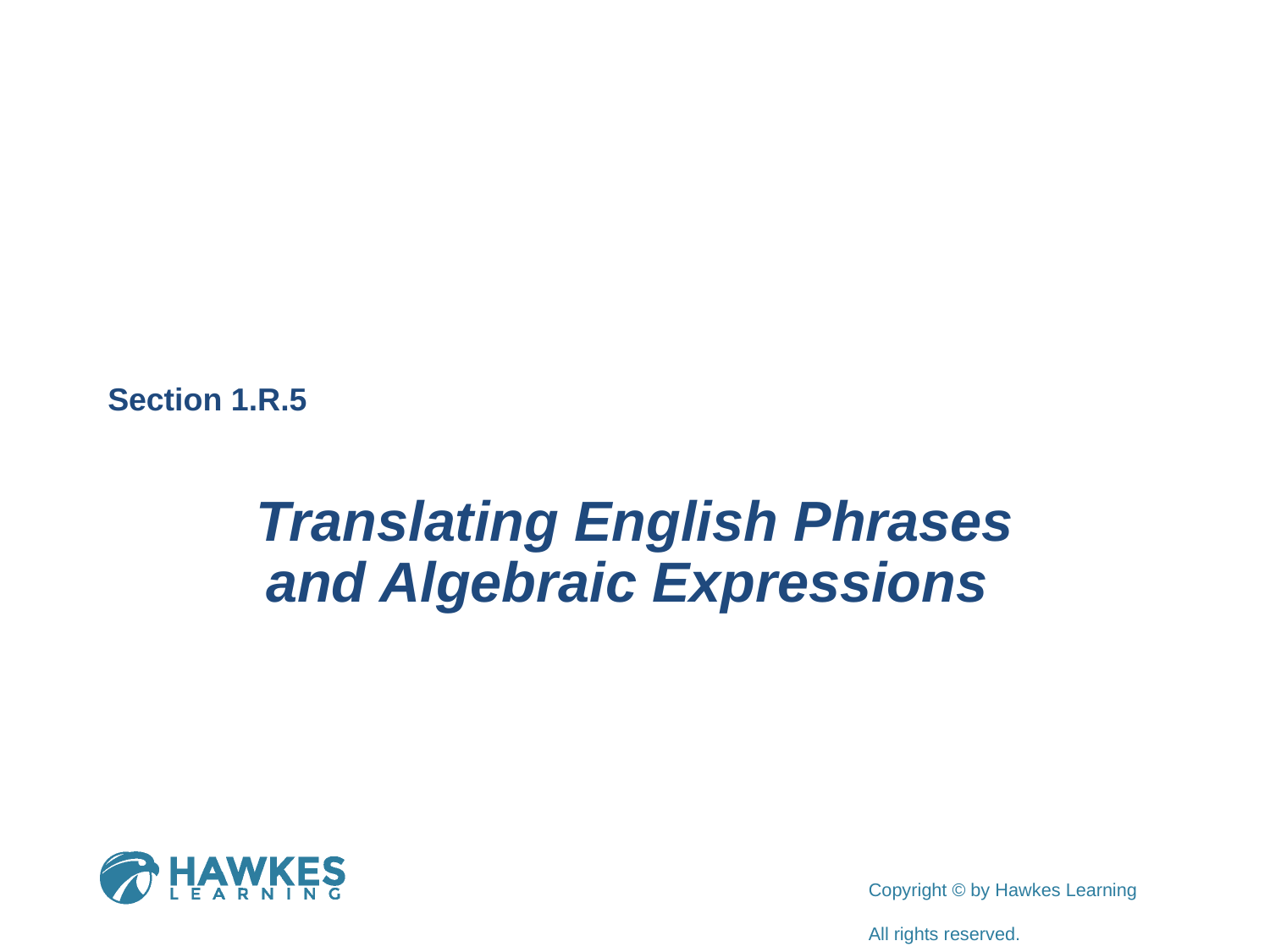

Section 1.R.5
Translating English Phrases
and Algebraic Expressions